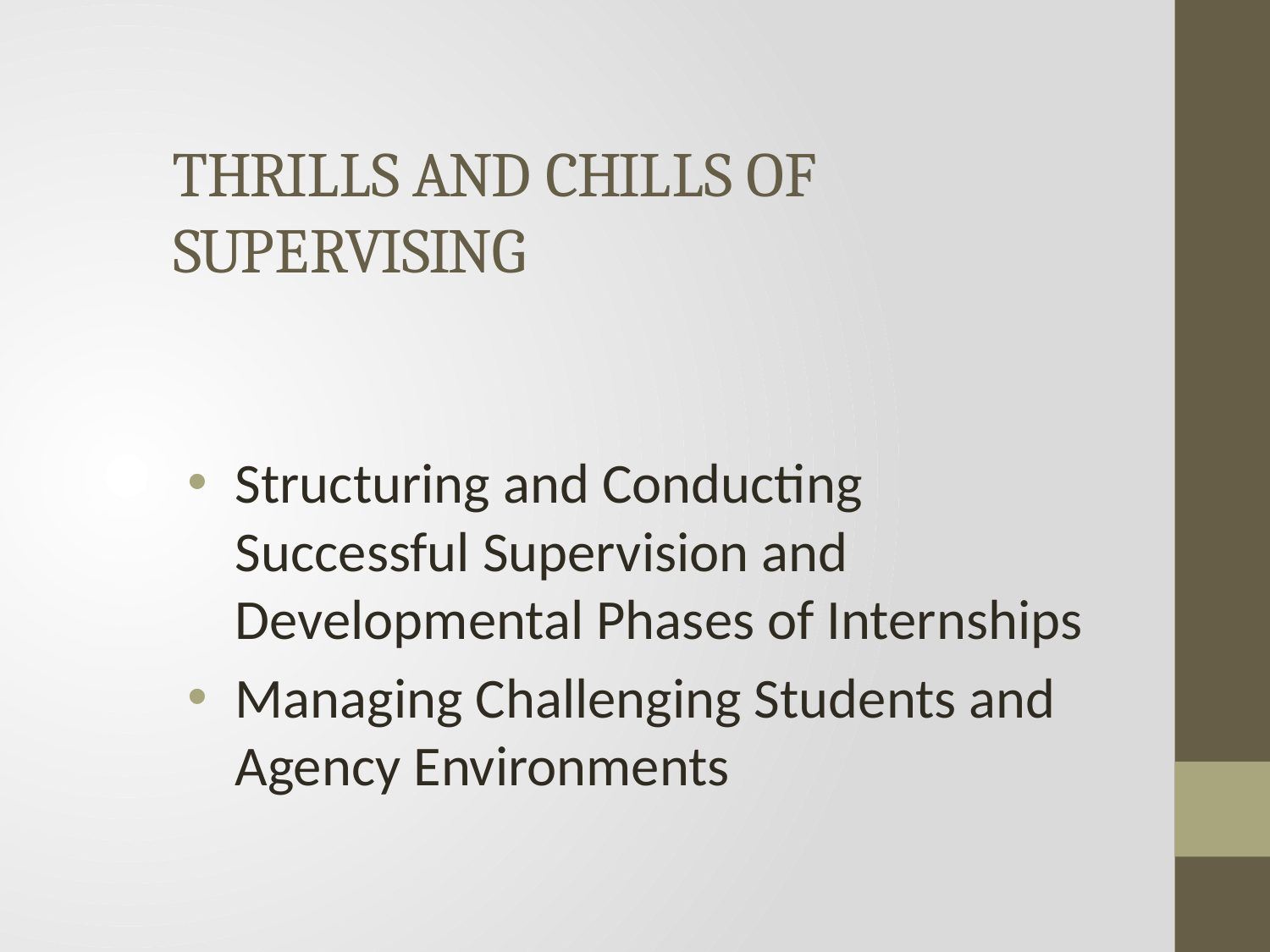

# Thrills and Chills of Supervising
Structuring and Conducting Successful Supervision and Developmental Phases of Internships
Managing Challenging Students and Agency Environments